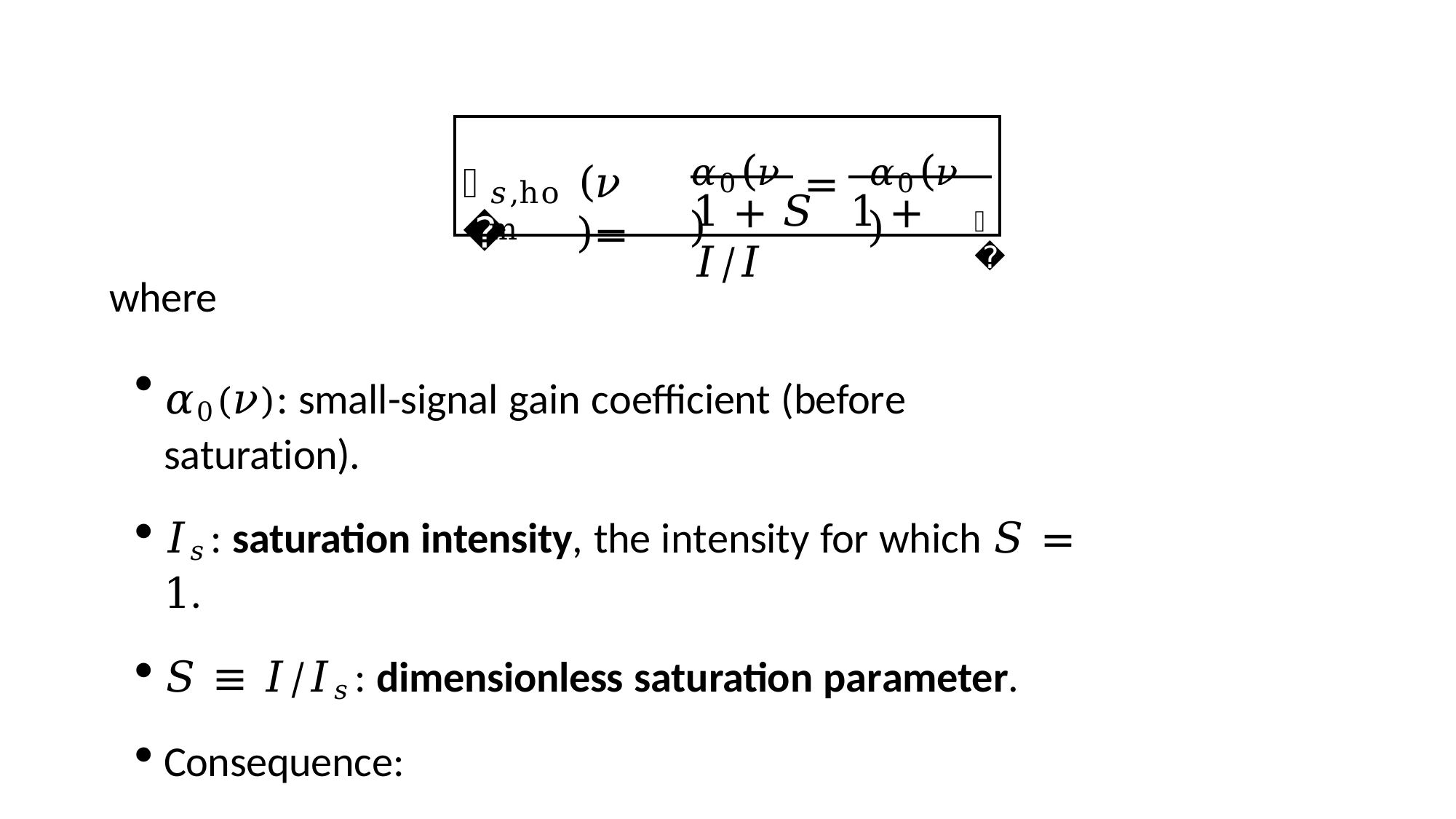

𝛼0(𝜈)
𝛼0(𝜈)
(	)
𝛼
𝜈	=
=
𝑠,hom

1 + 𝑆	1 + 𝐼/𝐼
𝑠

where
𝛼0(𝜈): small-signal gain coefficient (before saturation).
𝐼𝑠: saturation intensity, the intensity for which 𝑆 = 1.
𝑆 ≡ 𝐼/𝐼𝑠: dimensionless saturation parameter.
Consequence: